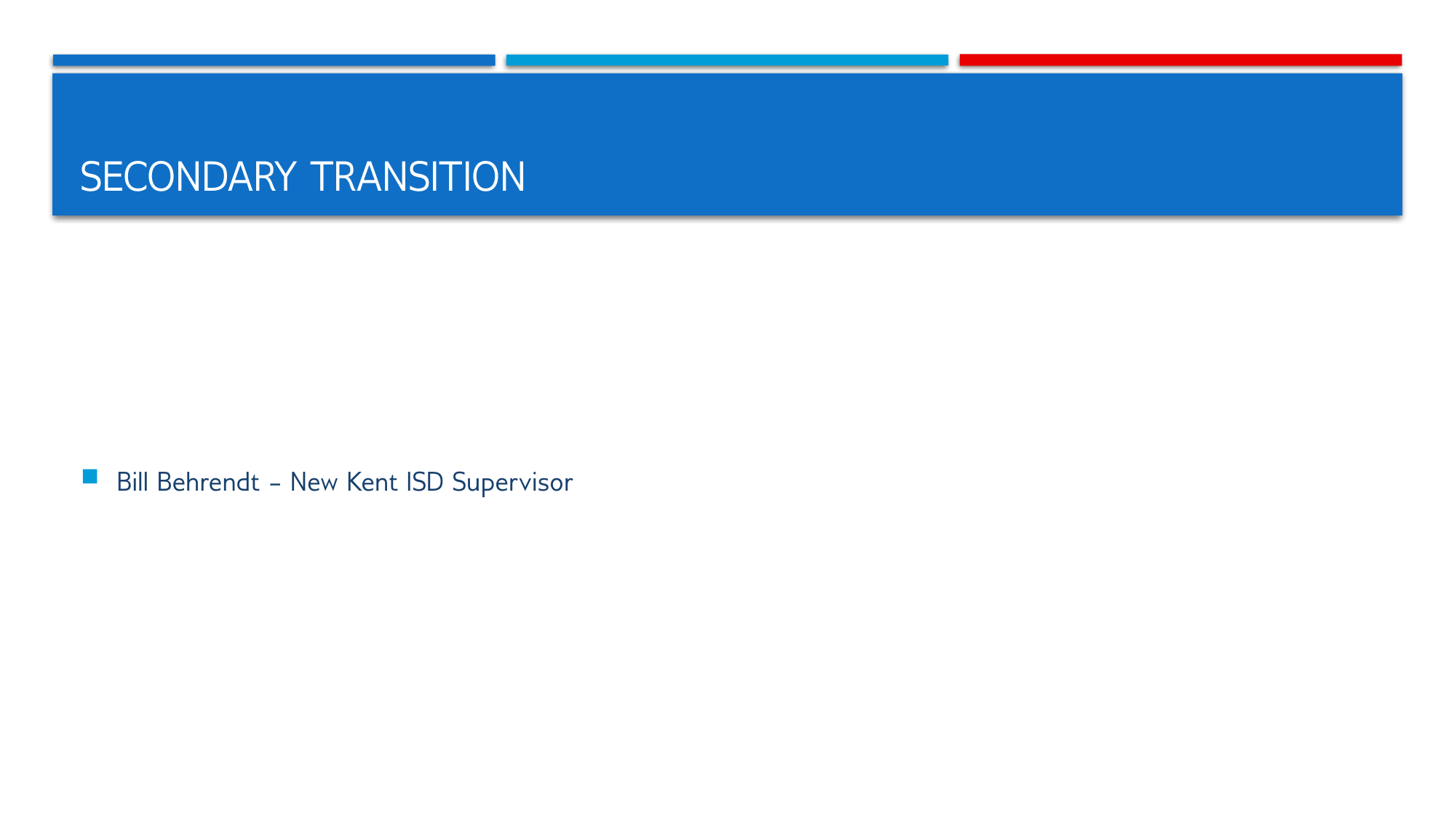

# Secondary Transition
Bill Behrendt – New Kent ISD Supervisor